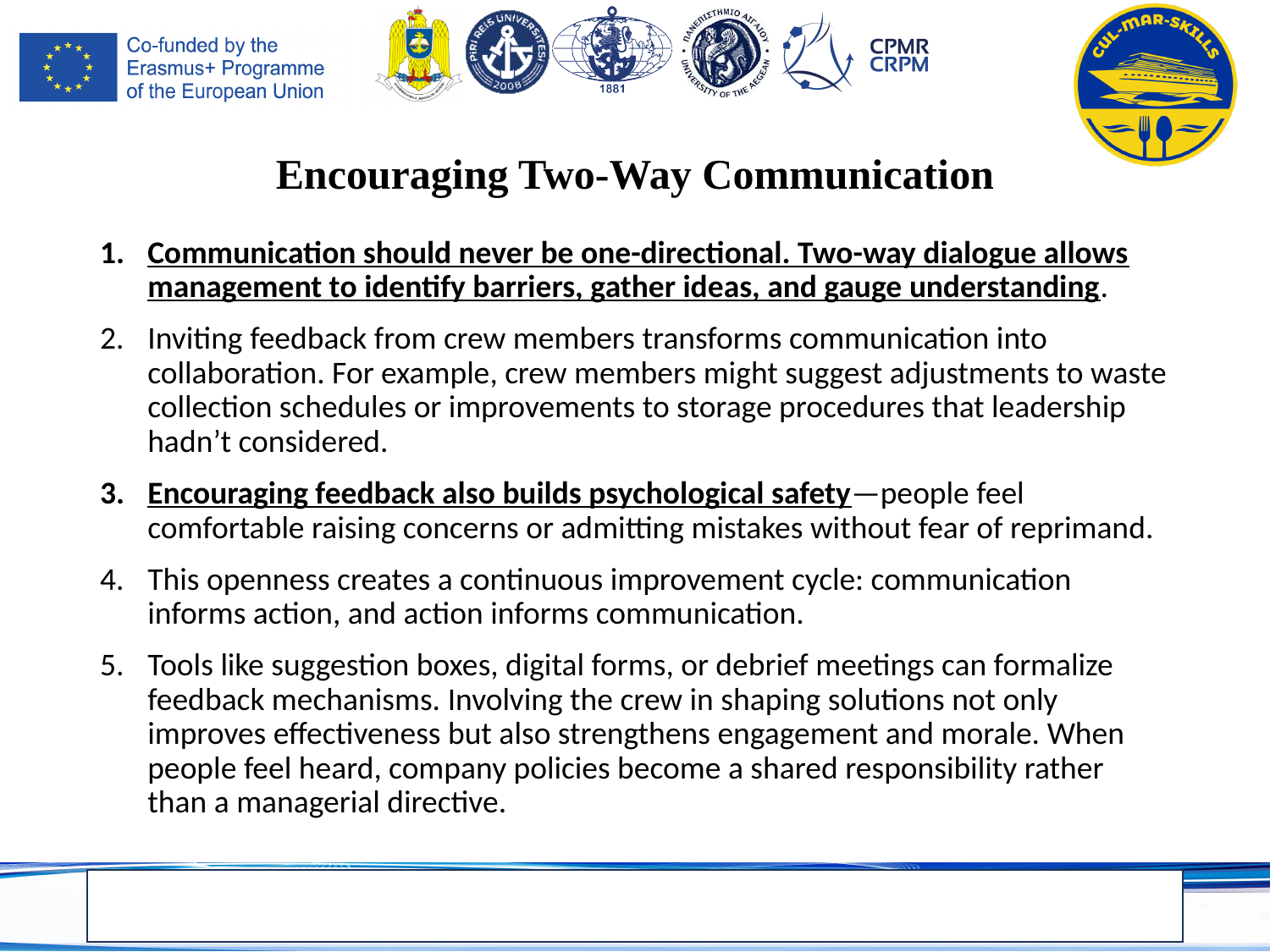

# Encouraging Two-Way Communication
Communication should never be one-directional. Two-way dialogue allows management to identify barriers, gather ideas, and gauge understanding.
Inviting feedback from crew members transforms communication into collaboration. For example, crew members might suggest adjustments to waste collection schedules or improvements to storage procedures that leadership hadn’t considered.
Encouraging feedback also builds psychological safety—people feel comfortable raising concerns or admitting mistakes without fear of reprimand.
This openness creates a continuous improvement cycle: communication informs action, and action informs communication.
Tools like suggestion boxes, digital forms, or debrief meetings can formalize feedback mechanisms. Involving the crew in shaping solutions not only improves effectiveness but also strengthens engagement and morale. When people feel heard, company policies become a shared responsibility rather than a managerial directive.